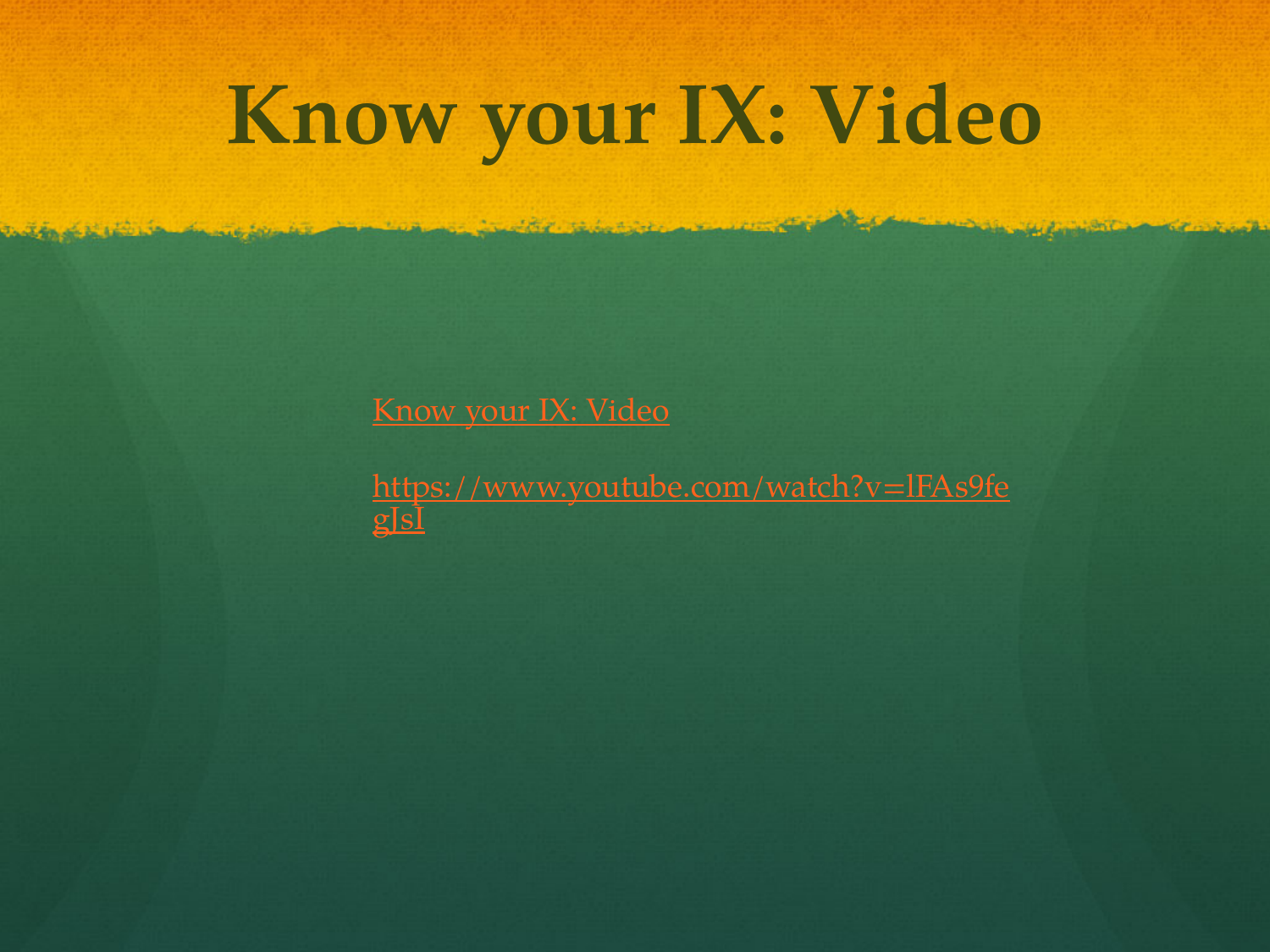

Know your IX: Video
Know your IX: Video

https://www.youtube.com/watch?v=lFAs9fegJsI